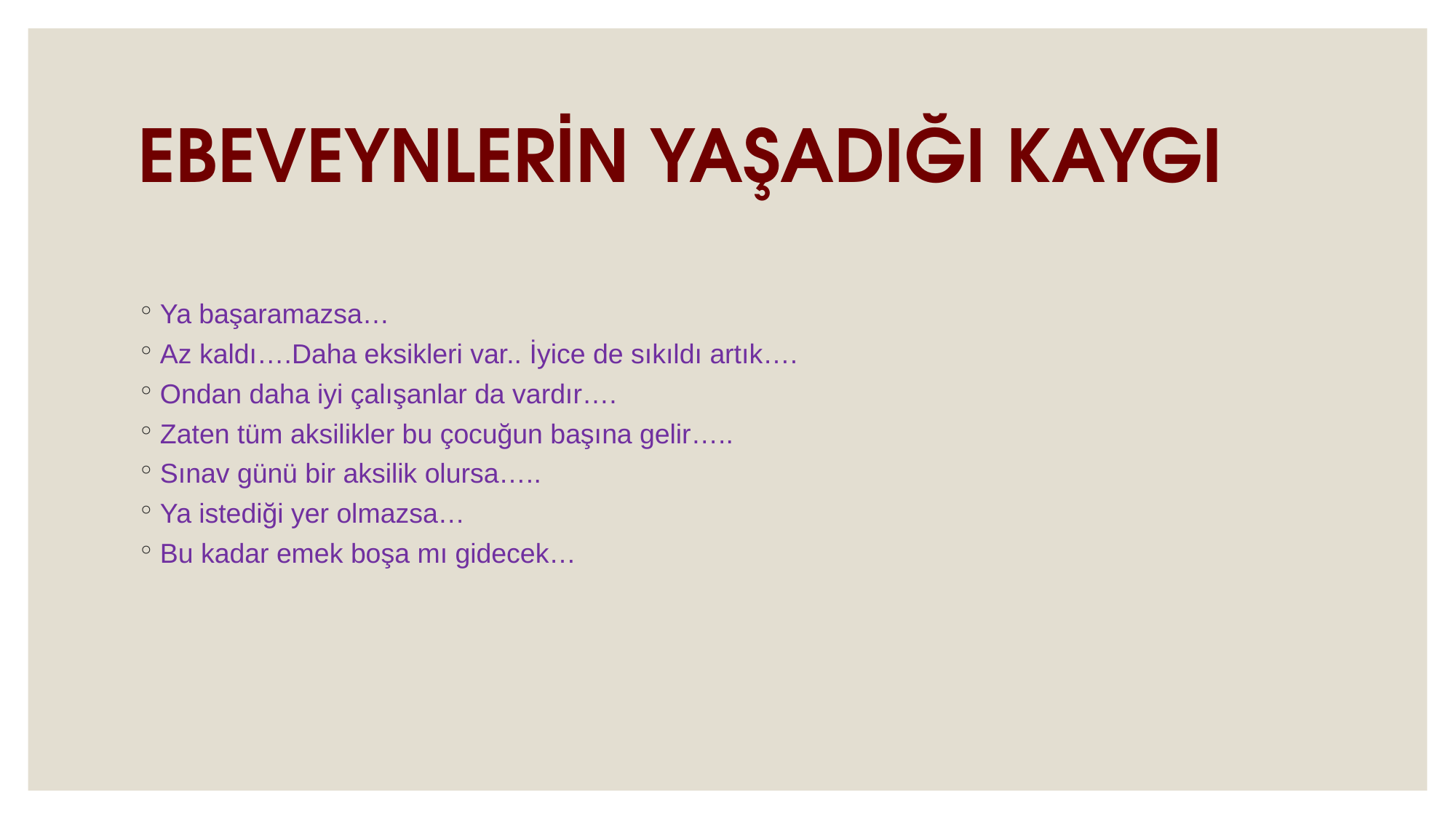

# EBEVEYNLERİN YAŞADIĞI KAYGI

Ya başaramazsa…
Az kaldı….Daha eksikleri var.. İyice de sıkıldı artık….
Ondan daha iyi çalışanlar da vardır….
Zaten tüm aksilikler bu çocuğun başına gelir…..
Sınav günü bir aksilik olursa…..
Ya istediği yer olmazsa…
Bu kadar emek boşa mı gidecek…